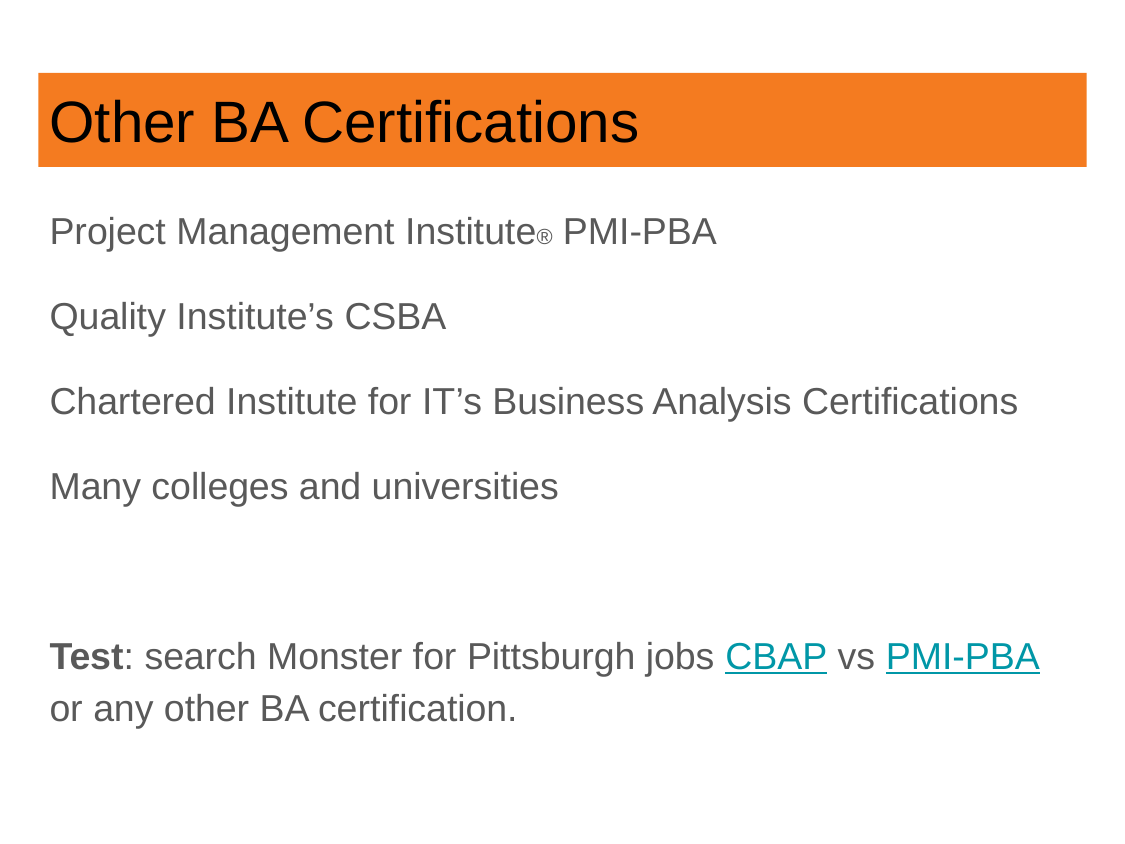

# Other BA Certifications
Project Management Institute® PMI-PBA
Quality Institute’s CSBA
Chartered Institute for IT’s Business Analysis Certifications
Many colleges and universities

Test: search Monster for Pittsburgh jobs CBAP vs PMI-PBA or any other BA certification.